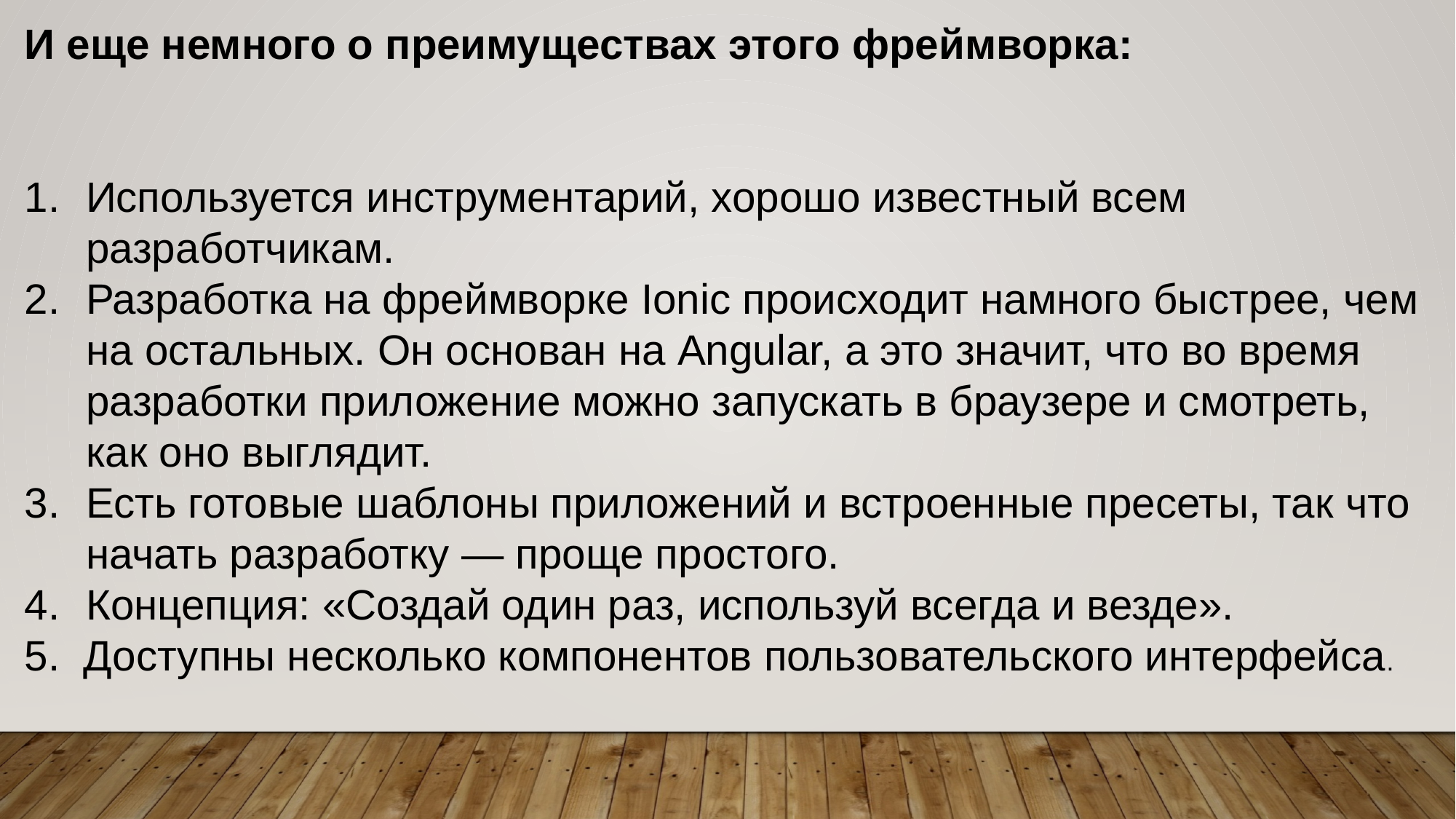

И еще немного о преимуществах этого фреймворка:
Используется инструментарий, хорошо известный всем разработчикам.
Разработка на фреймворке Ionic происходит намного быстрее, чем на остальных. Он основан на Angular, а это значит, что во время разработки приложение можно запускать в браузере и смотреть, как оно выглядит.
Есть готовые шаблоны приложений и встроенные пресеты, так что начать разработку — проще простого.
Концепция: «Создай один раз, используй всегда и везде».
  Доступны несколько компонентов пользовательского интерфейса.